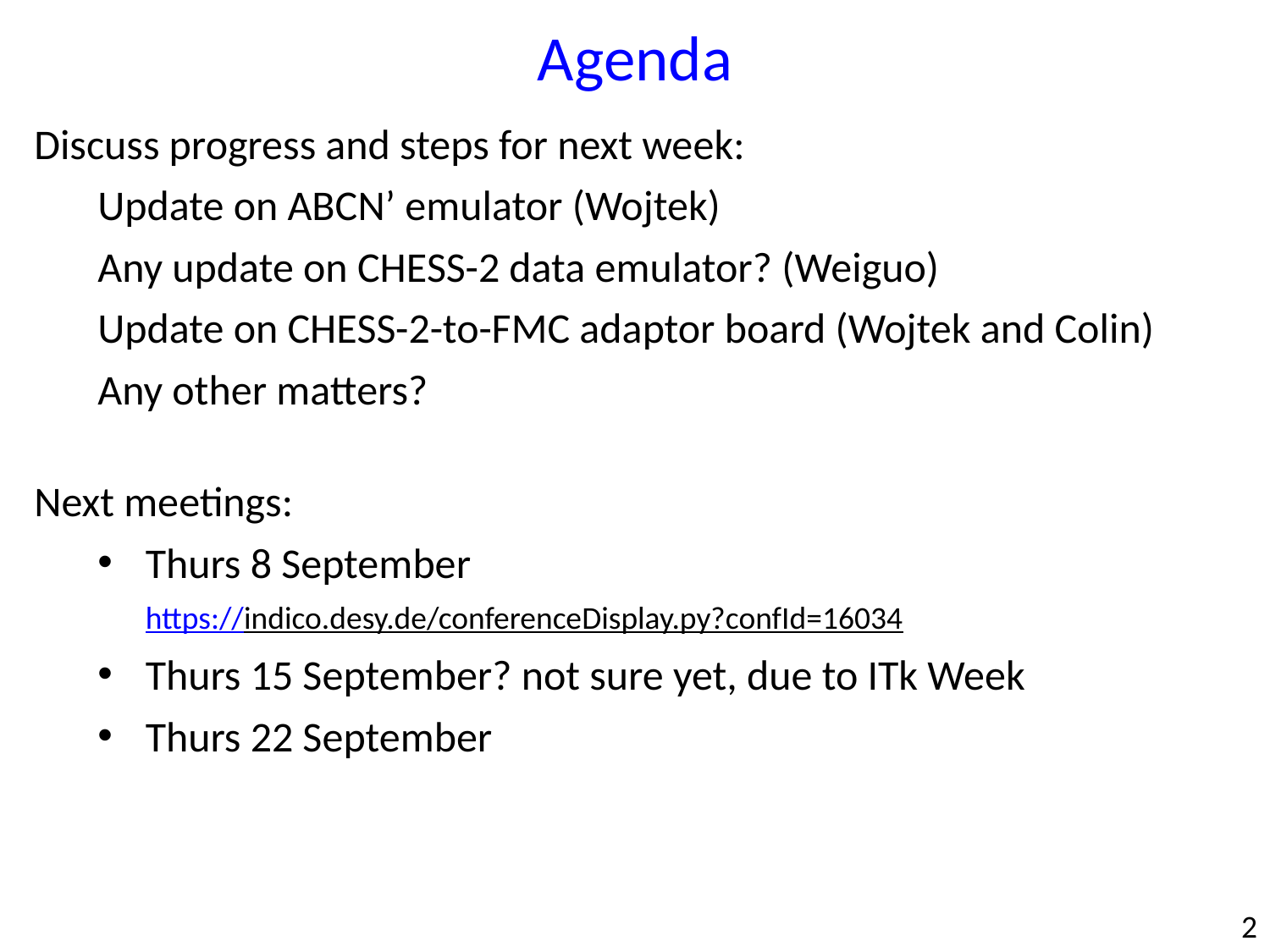

Agenda
Discuss progress and steps for next week:
Update on ABCN’ emulator (Wojtek)
Any update on CHESS-2 data emulator? (Weiguo)
Update on CHESS-2-to-FMC adaptor board (Wojtek and Colin)
Any other matters?
Next meetings:
Thurs 8 September
https://indico.desy.de/conferenceDisplay.py?confId=16034
Thurs 15 September? not sure yet, due to ITk Week
Thurs 22 September
2